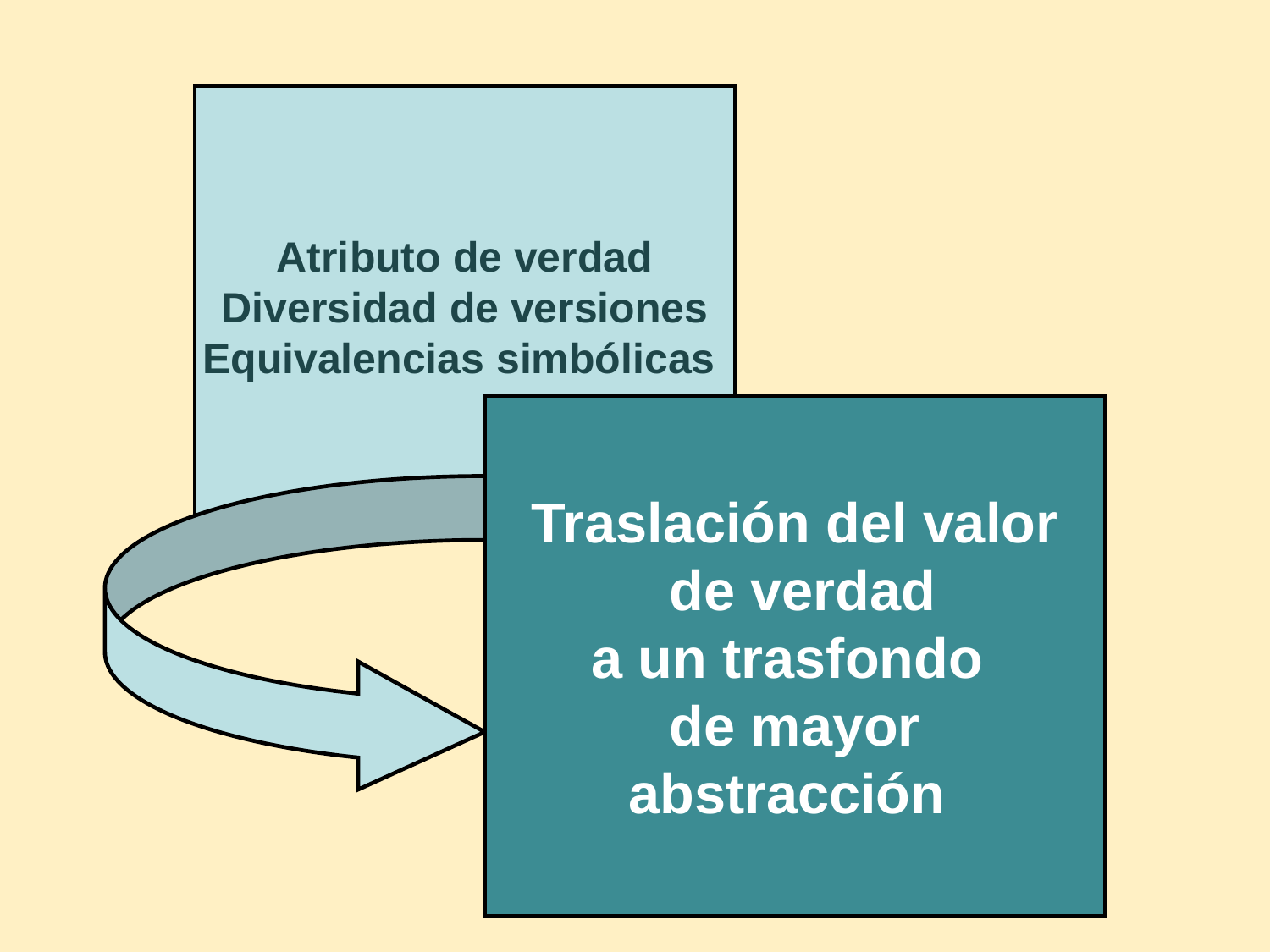

Atributo de verdad
Diversidad de versiones
Equivalencias simbólicas
Traslación del valor
 de verdad
a un trasfondo
de mayor
abstracción